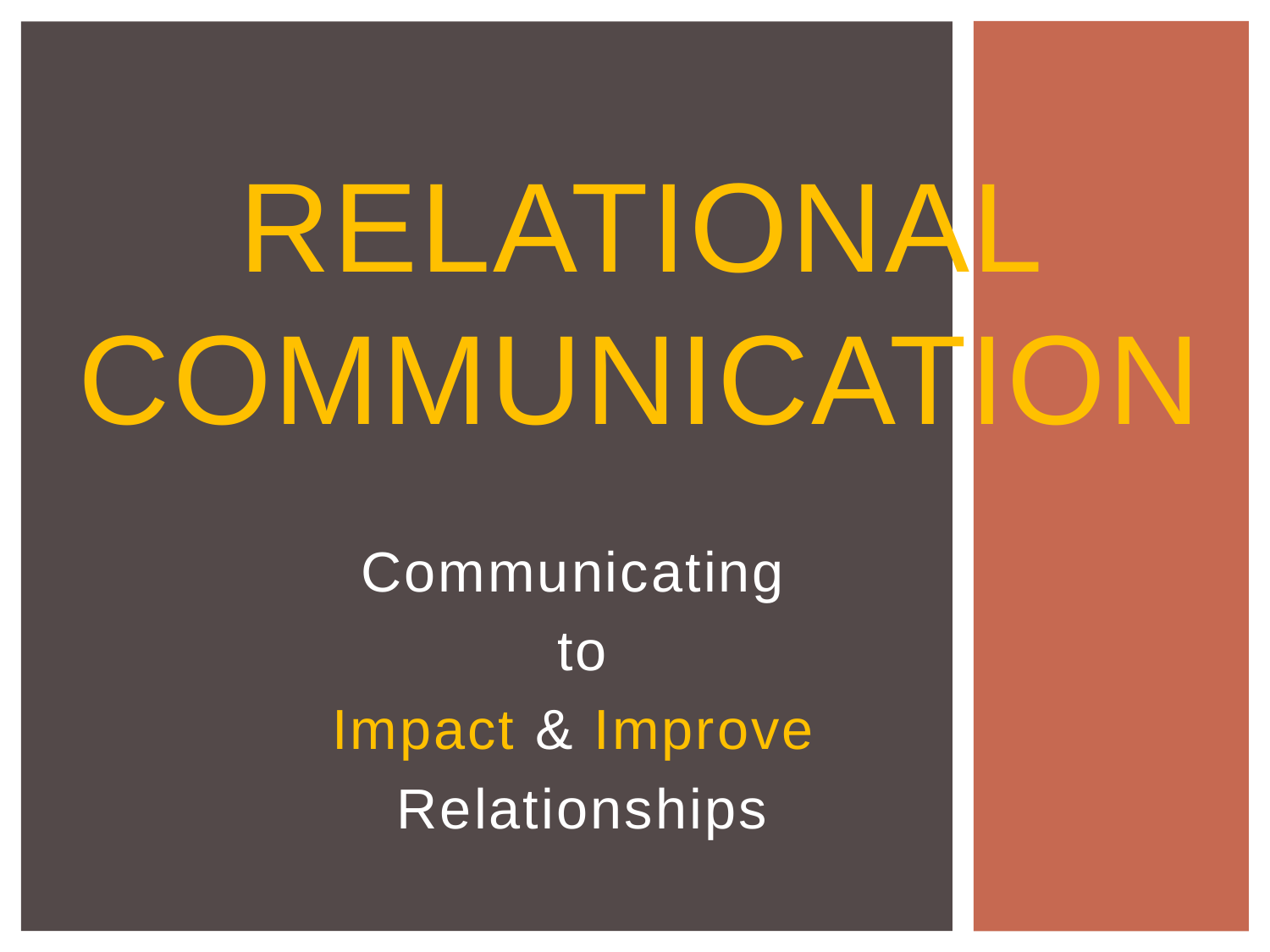

# RELATIONAL COMMUNICATION
Communicating
to
Impact & Improve
Relationships